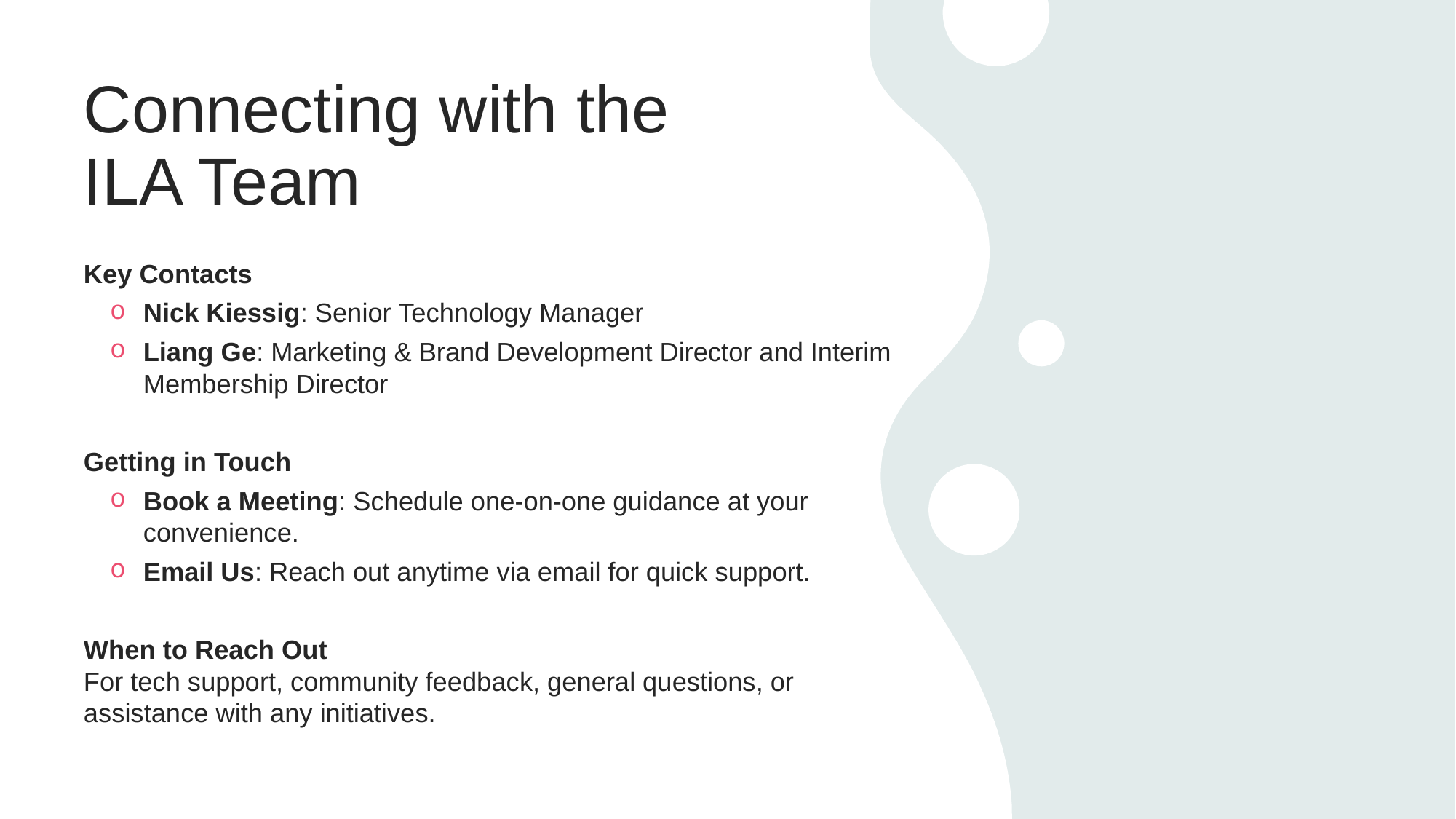

# Connecting with the ILA Team
Key Contacts
Nick Kiessig: Senior Technology Manager
Liang Ge: Marketing & Brand Development Director and Interim Membership Director
Getting in Touch
Book a Meeting: Schedule one-on-one guidance at your convenience.
Email Us: Reach out anytime via email for quick support.
When to Reach Out
For tech support, community feedback, general questions, or assistance with any initiatives.